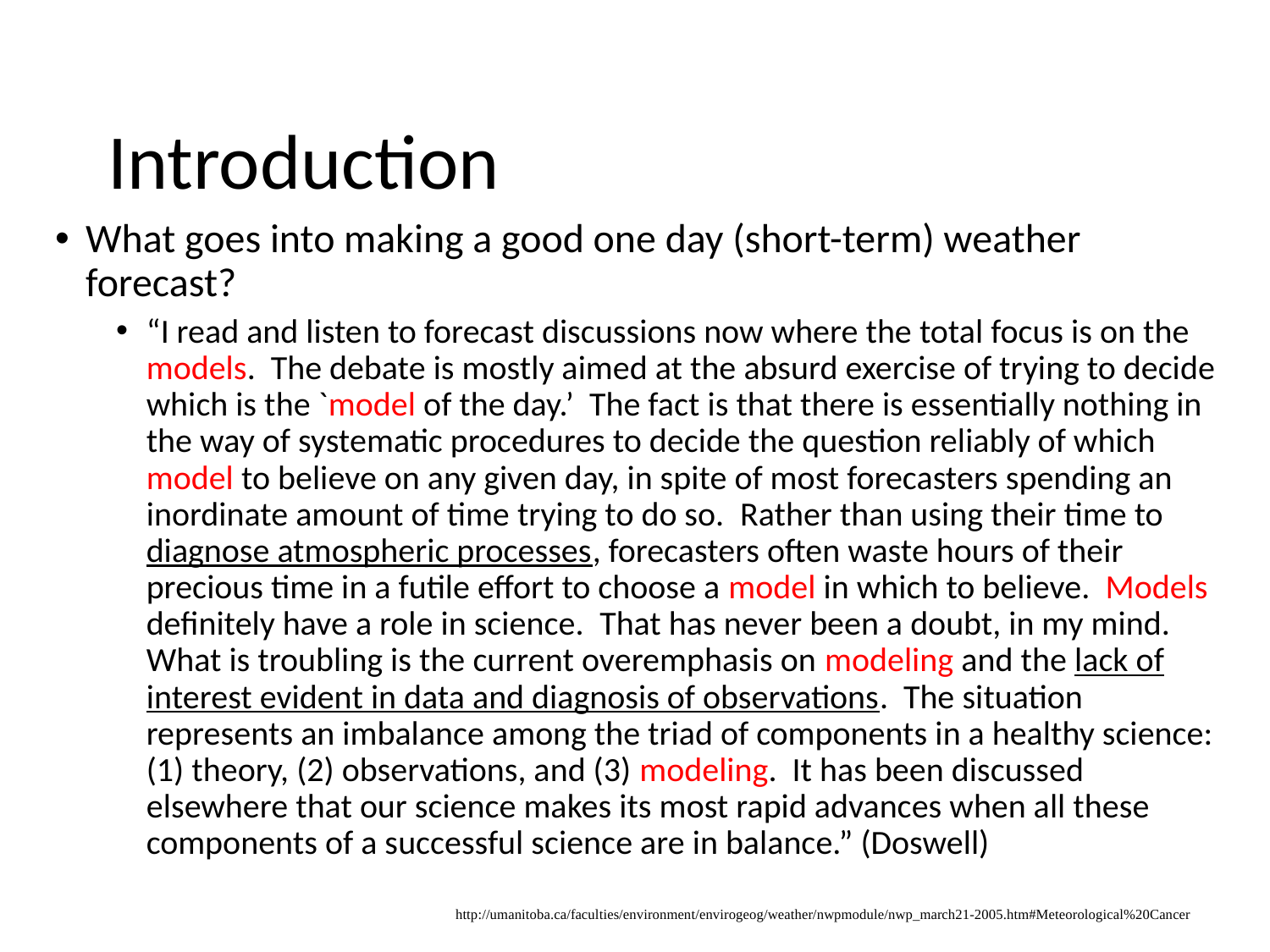

# Introduction
What goes into making a good one day (short-term) weather forecast?
“I read and listen to forecast discussions now where the total focus is on the models.  The debate is mostly aimed at the absurd exercise of trying to decide which is the `model of the day.’  The fact is that there is essentially nothing in the way of systematic procedures to decide the question reliably of which model to believe on any given day, in spite of most forecasters spending an inordinate amount of time trying to do so.  Rather than using their time to diagnose atmospheric processes, forecasters often waste hours of their precious time in a futile effort to choose a model in which to believe.  Models definitely have a role in science.  That has never been a doubt, in my mind.  What is troubling is the current overemphasis on modeling and the lack of interest evident in data and diagnosis of observations.  The situation represents an imbalance among the triad of components in a healthy science: (1) theory, (2) observations, and (3) modeling.  It has been discussed elsewhere that our science makes its most rapid advances when all these components of a successful science are in balance.” (Doswell)

http://umanitoba.ca/faculties/environment/envirogeog/weather/nwpmodule/nwp_march21-2005.htm#Meteorological%20Cancer